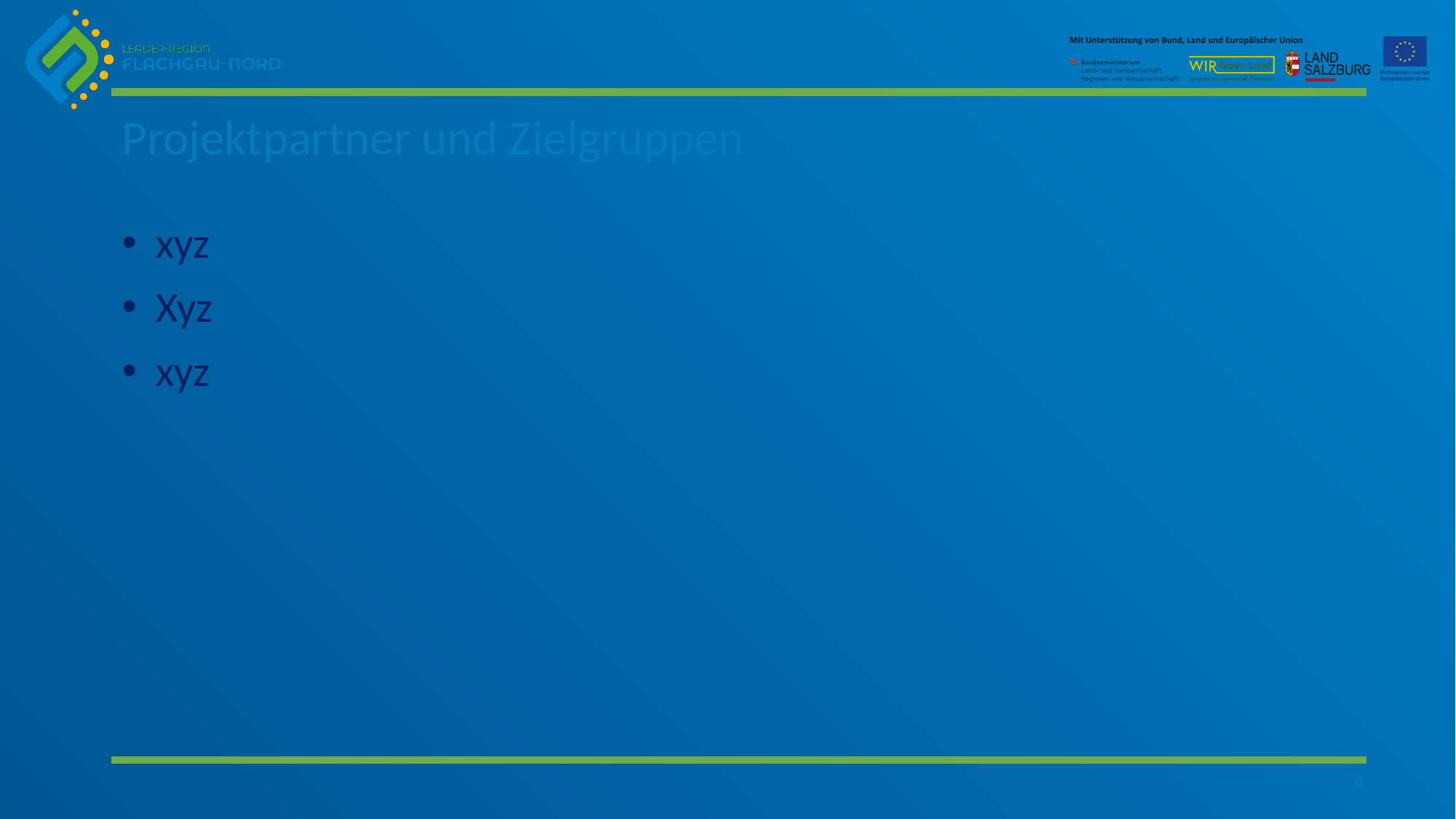

# Projektpartner und Zielgruppen
xyz
Xyz
xyz
4